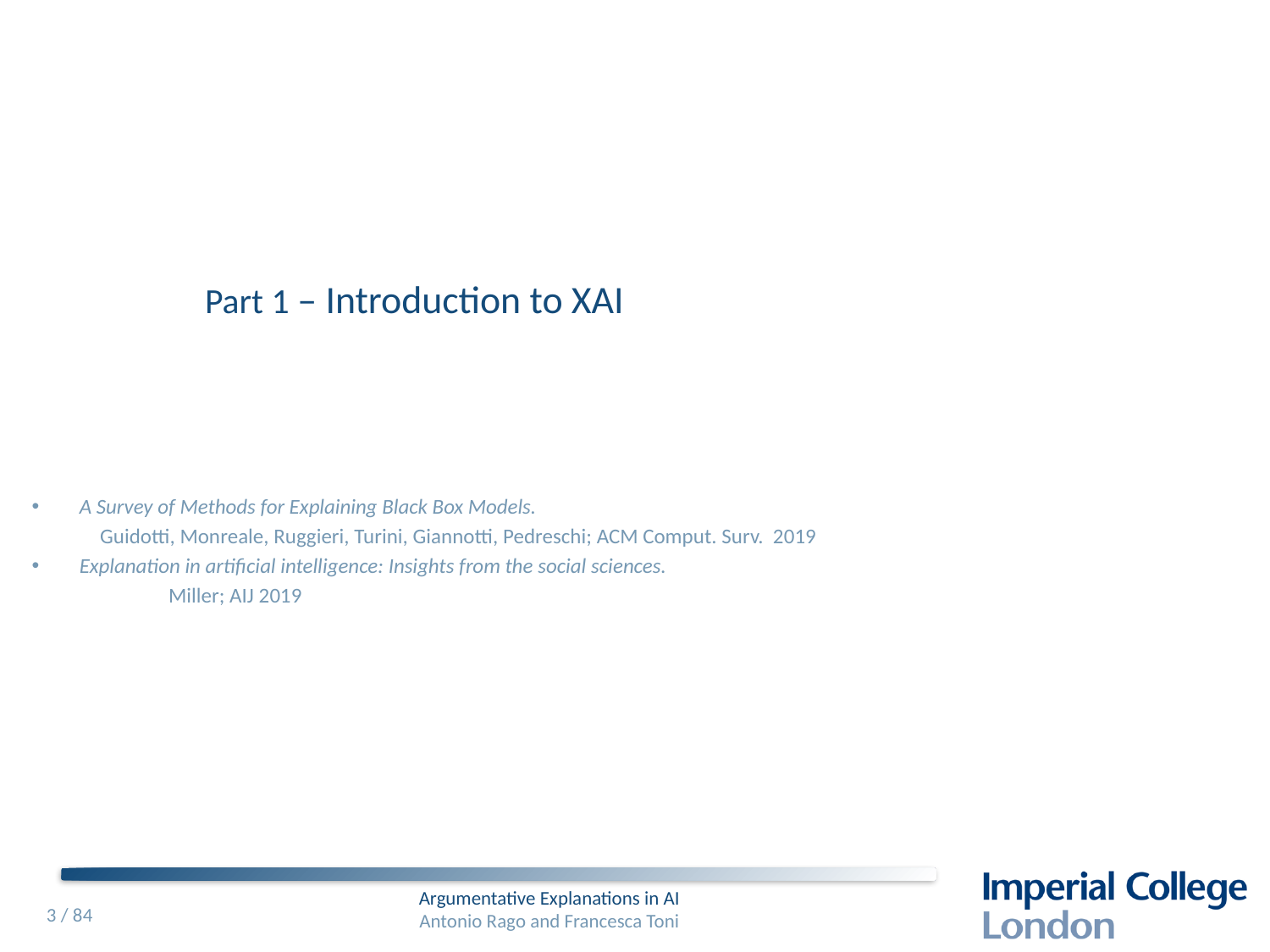

# Part 1 – Introduction to XAI
A Survey of Methods for Explaining Black Box Models.
              Guidotti, Monreale, Ruggieri, Turini, Giannotti, Pedreschi; ACM Comput. Surv.  2019
Explanation in artificial intelligence: Insights from the social sciences.
	  Miller; AIJ 2019